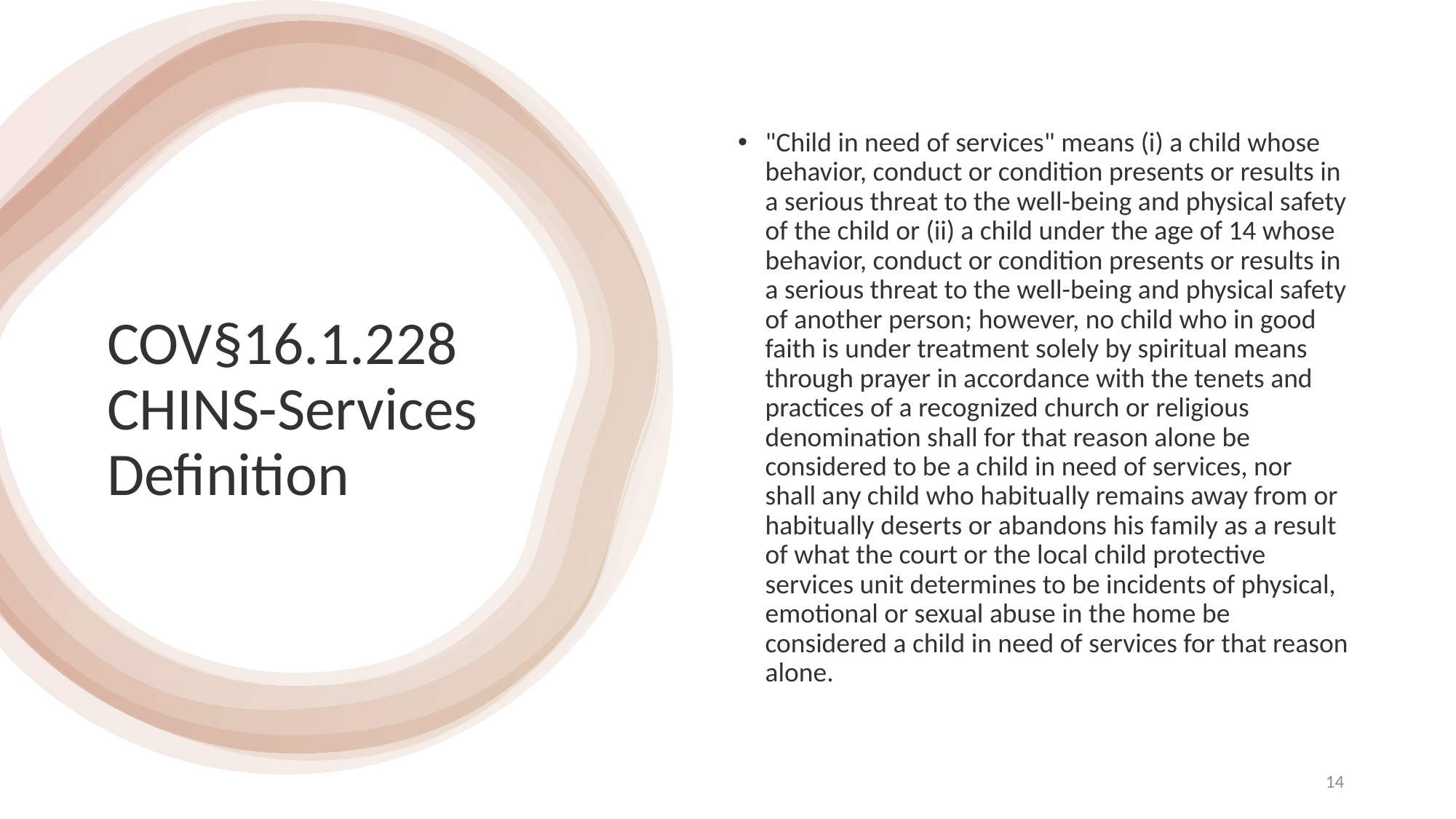

"Child in need of services" means (i) a child whose behavior, conduct or condition presents or results in a serious threat to the well-being and physical safety of the child or (ii) a child under the age of 14 whose behavior, conduct or condition presents or results in a serious threat to the well-being and physical safety of another person; however, no child who in good faith is under treatment solely by spiritual means through prayer in accordance with the tenets and practices of a recognized church or religious denomination shall for that reason alone be considered to be a child in need of services, nor shall any child who habitually remains away from or habitually deserts or abandons his family as a result of what the court or the local child protective services unit determines to be incidents of physical, emotional or sexual abuse in the home be considered a child in need of services for that reason alone.
# COV§16.1.228 CHINS-Services Definition
14